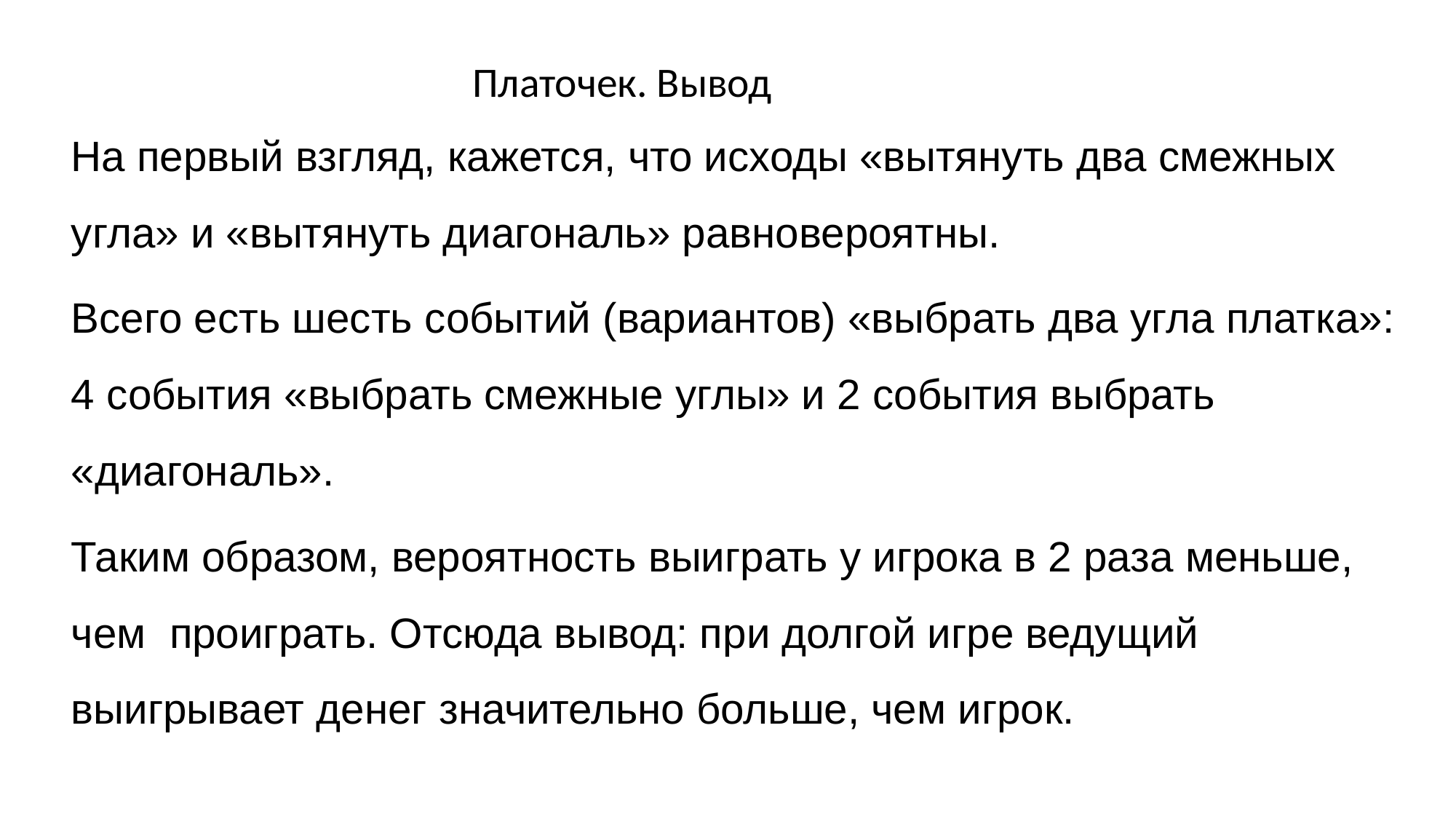

Платочек. Вывод
На первый взгляд, кажется, что исходы «вытянуть два смежных угла» и «вытянуть диагональ» равновероятны.
Всего есть шесть событий (вариантов) «выбрать два угла платка»: 4 события «выбрать смежные углы» и 2 события выбрать «диагональ».
Таким образом, вероятность выиграть у игрока в 2 раза меньше, чем  проиграть. Отсюда вывод: при долгой игре ведущий выигрывает денег значительно больше, чем игрок.